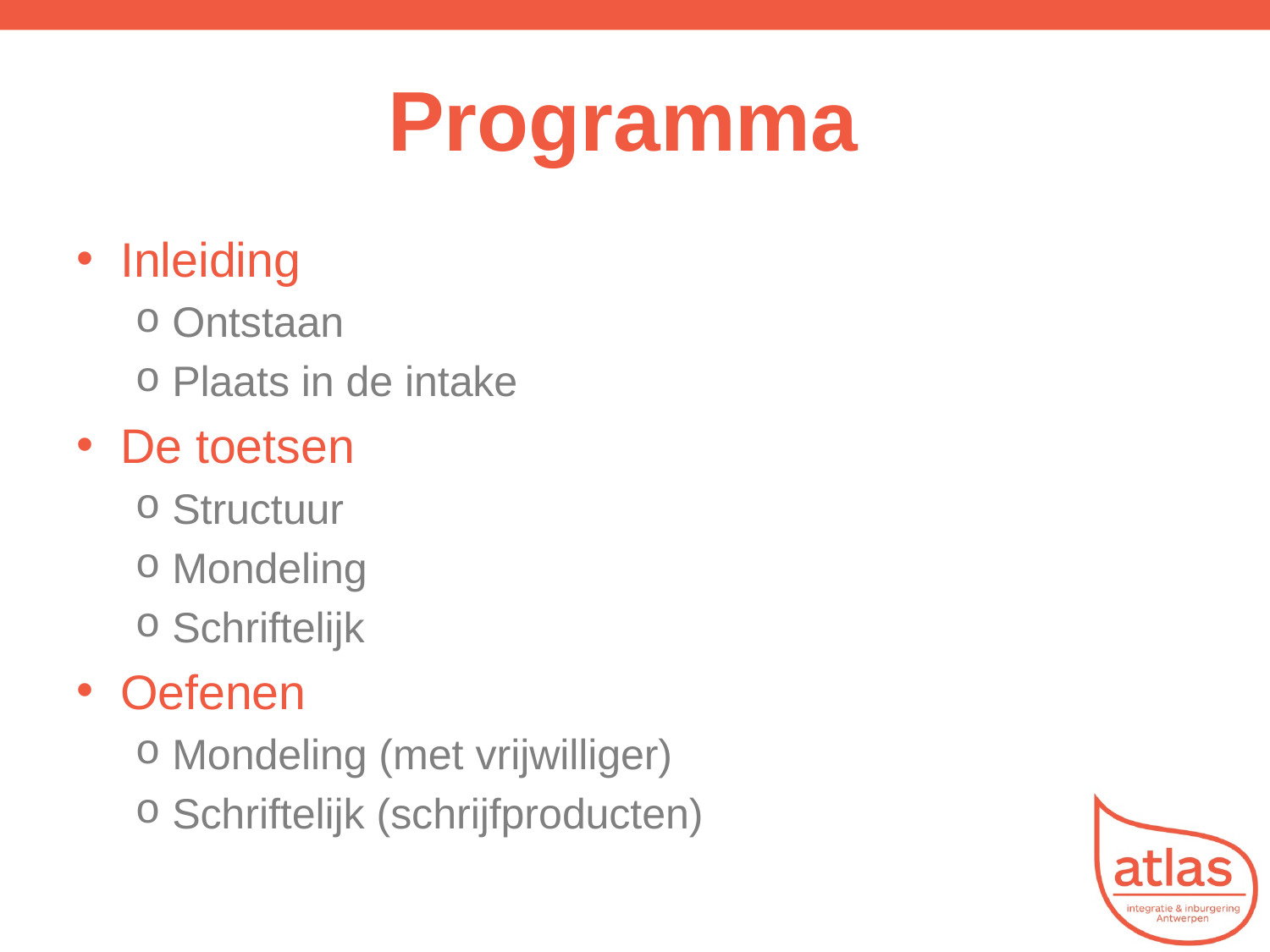

2
# Programma
Inleiding
Ontstaan
Plaats in de intake
De toetsen
Structuur
Mondeling
Schriftelijk
Oefenen
Mondeling (met vrijwilliger)
Schriftelijk (schrijfproducten)